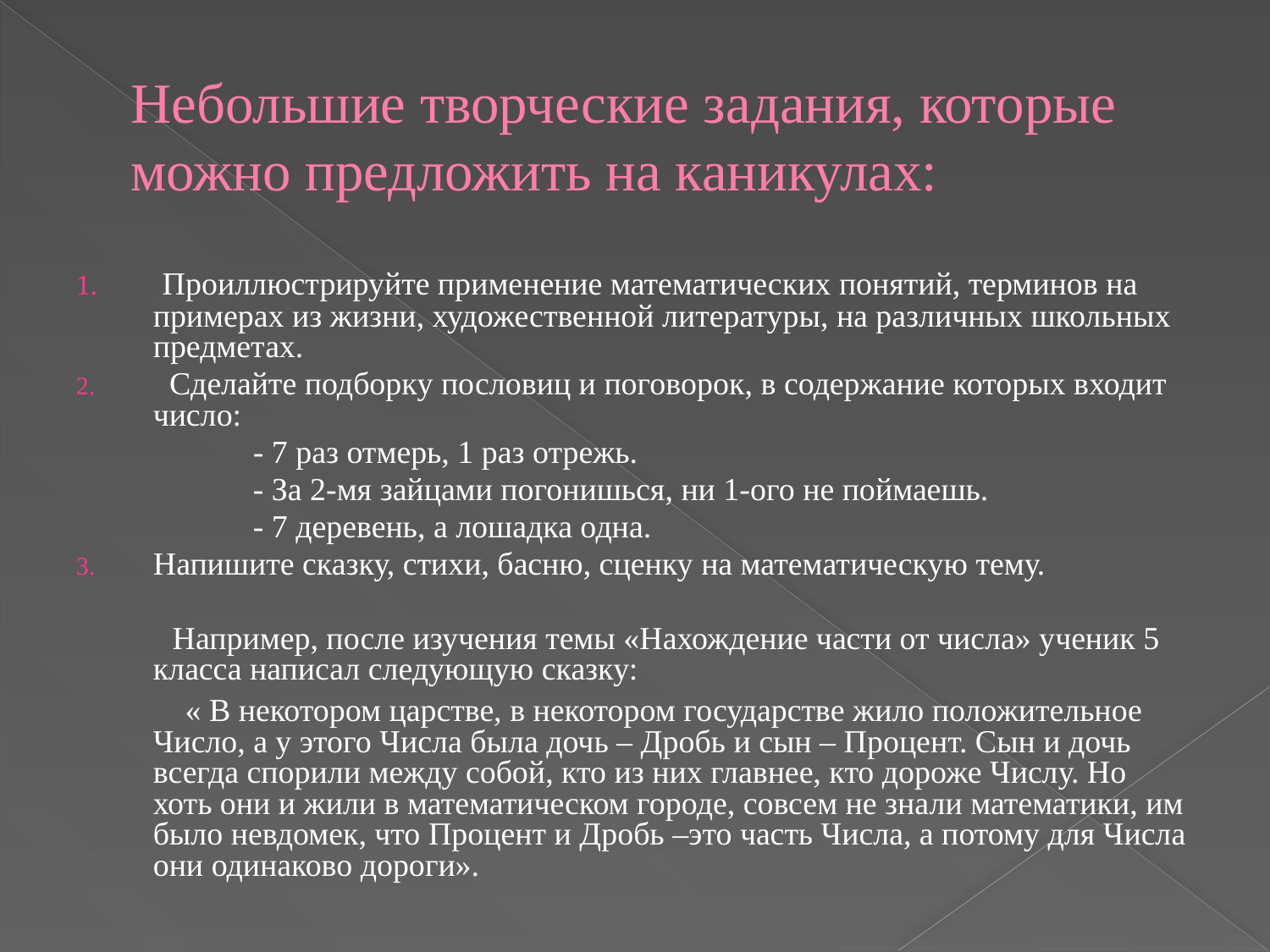

# Небольшие творческие задания, которые можно предложить на каникулах:
 Проиллюстрируйте применение математических понятий, терминов на примерах из жизни, художественной литературы, на различных школьных предметах.
  Сделайте подборку пословиц и поговорок, в содержание которых входит число:
                      - 7 раз отмерь, 1 раз отрежь.
                      - За 2-мя зайцами погонишься, ни 1-ого не поймаешь.
                      - 7 деревень, а лошадка одна.
Напишите сказку, стихи, басню, сценку на математическую тему.

            Например, после изучения темы «Нахождение части от числа» ученик 5 класса написал следующую сказку:
            « В некотором царстве, в некотором государстве жило положительное Число, а у этого Числа была дочь – Дробь и сын – Процент. Сын и дочь всегда спорили между собой, кто из них главнее, кто дороже Числу. Но хоть они и жили в математическом городе, совсем не знали математики, им было невдомек, что Процент и Дробь –это часть Числа, а потому для Числа они одинаково дороги».